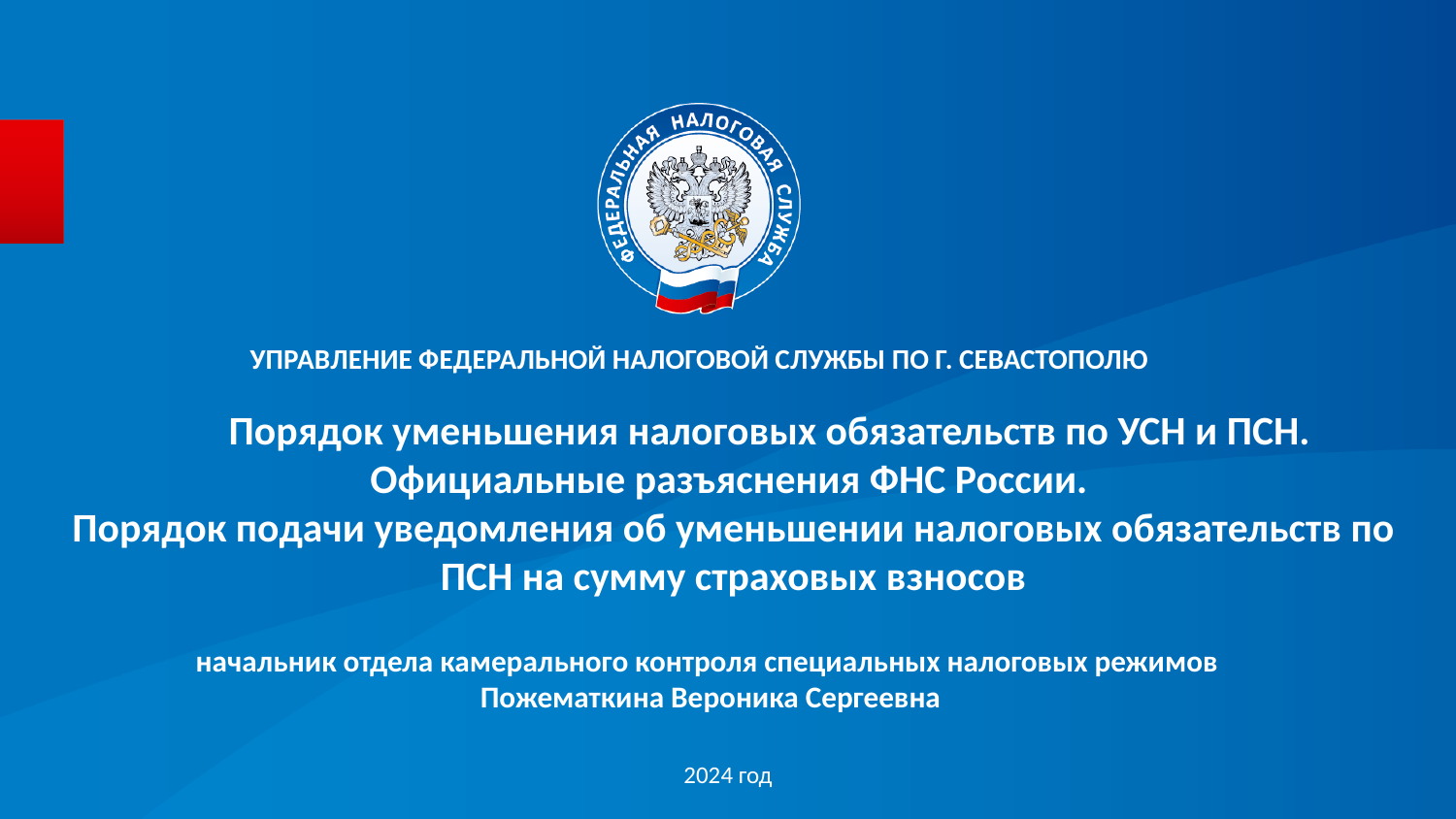

УПРАВЛЕНИЕ ФЕДЕРАЛЬНОЙ НАЛОГОВОЙ СЛУЖБЫ ПО Г. СЕВАСТОПОЛЮ
# Порядок уменьшения налоговых обязательств по УСН и ПСН. Официальные разъяснения ФНС России. Порядок подачи уведомления об уменьшении налоговых обязательств по ПСН на сумму страховых взносов
начальник отдела камерального контроля специальных налоговых режимов
Пожематкина Вероника Сергеевна

2024 год